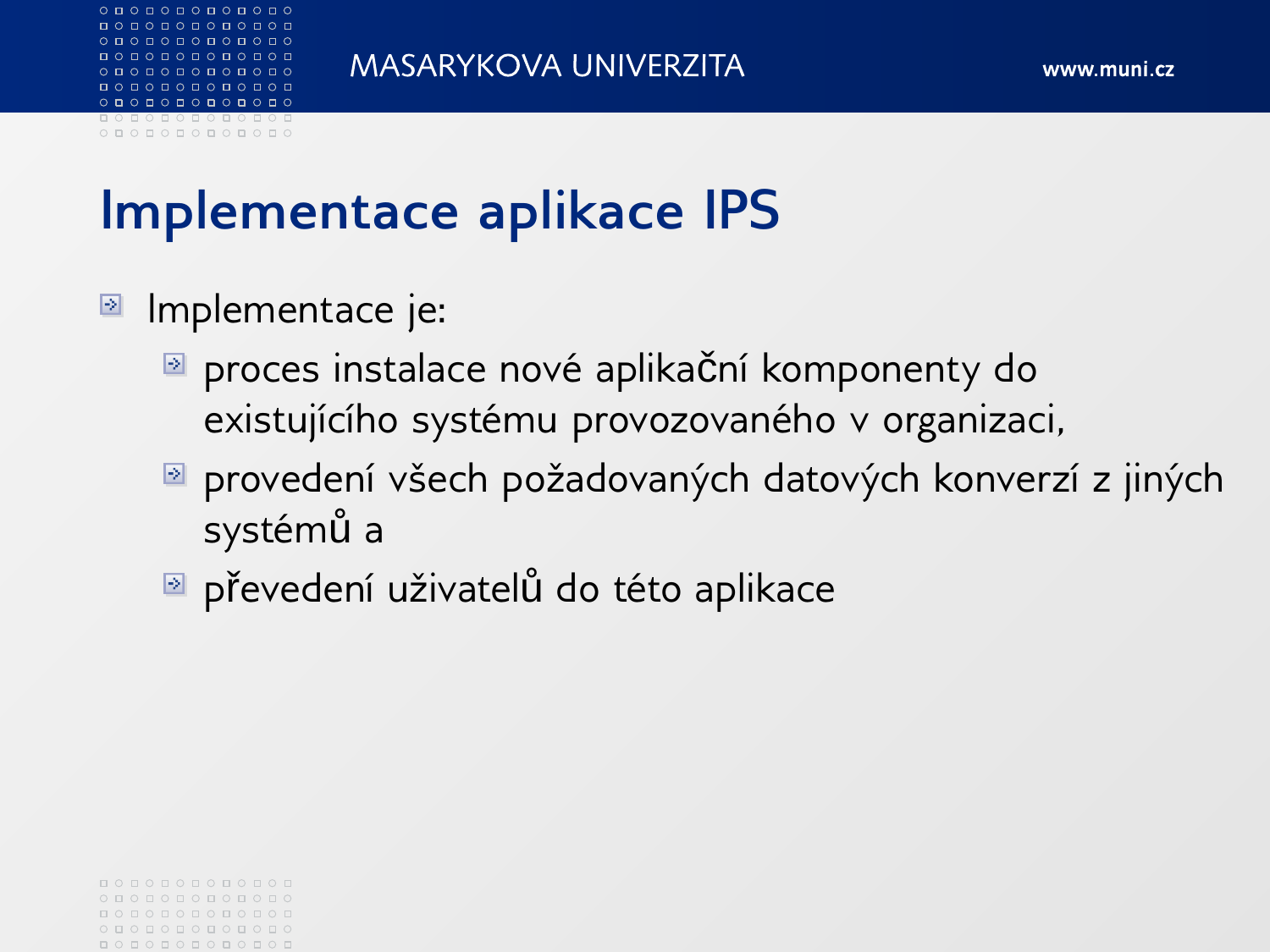

# Implementace aplikace IPS
Implementace je:
proces instalace nové aplikační komponenty do existujícího systému provozovaného v organizaci,
provedení všech požadovaných datových konverzí z jiných systémů a
převedení uživatelů do této aplikace